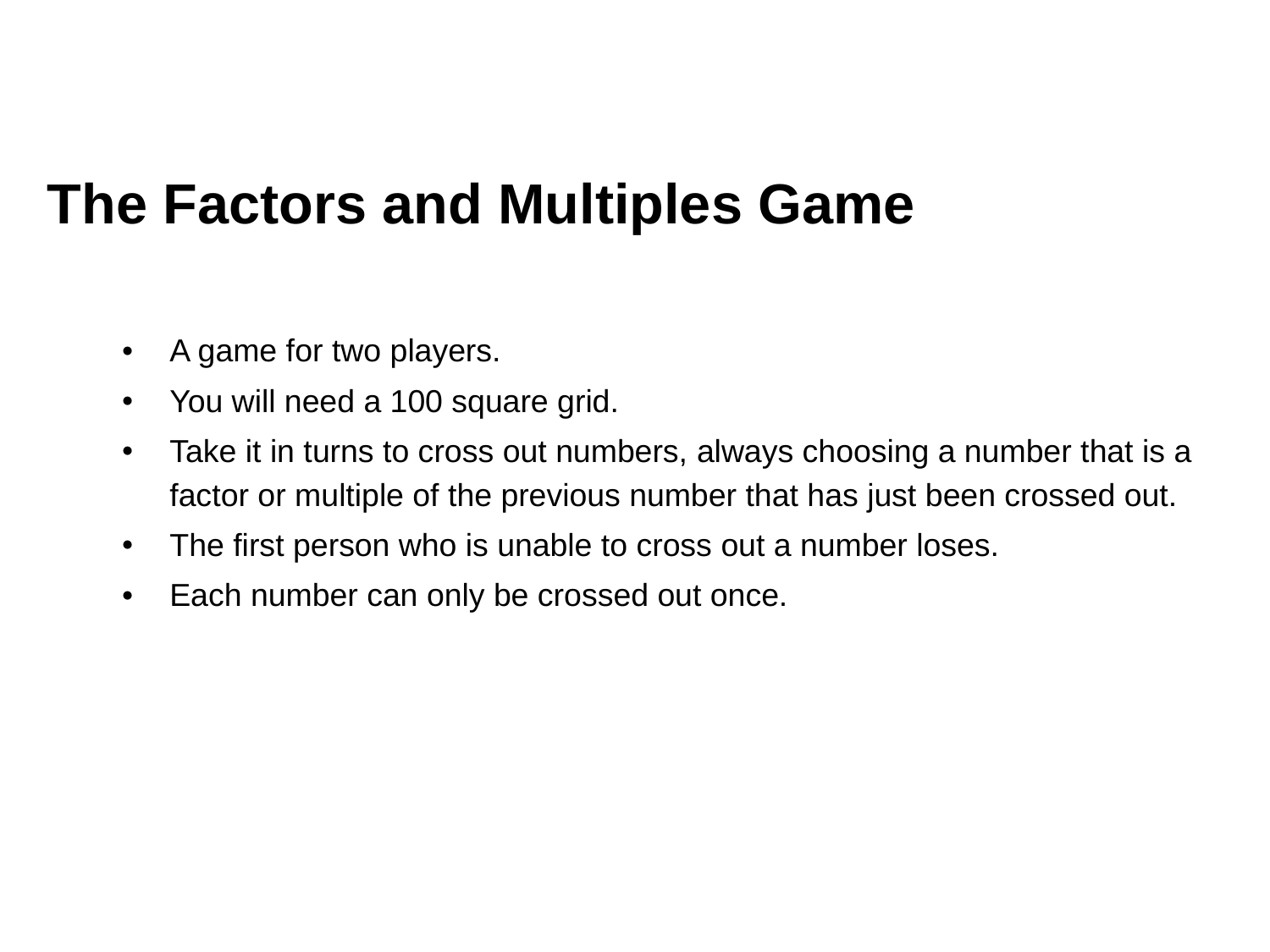

The Factors and Multiples Game
A game for two players.
You will need a 100 square grid.
Take it in turns to cross out numbers, always choosing a number that is a factor or multiple of the previous number that has just been crossed out.
The first person who is unable to cross out a number loses.
Each number can only be crossed out once.